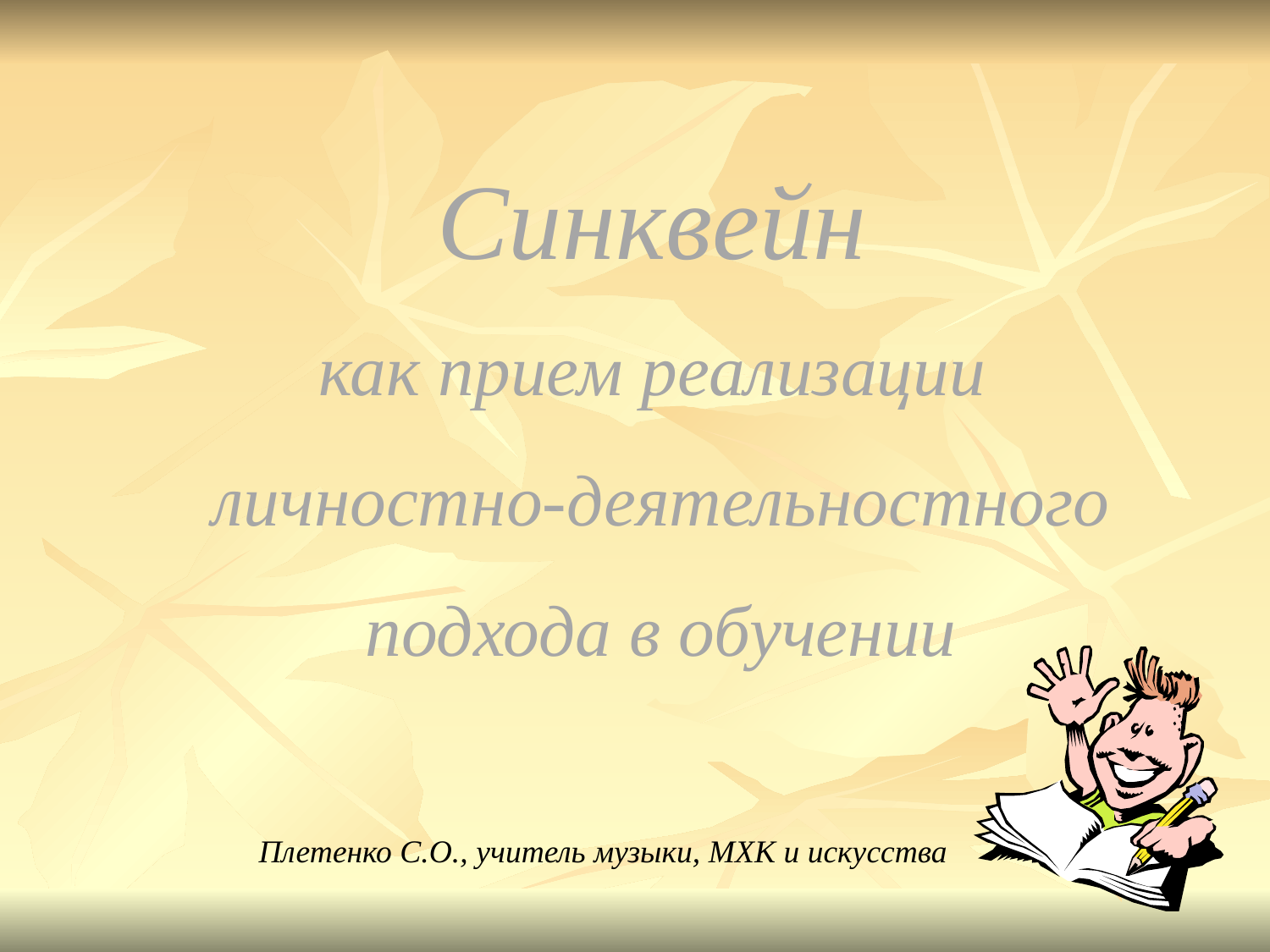

Синквейн
как прием реализации
личностно-деятельностного подхода в обучении

Плетенко С.О., учитель музыки, МХК и искусства